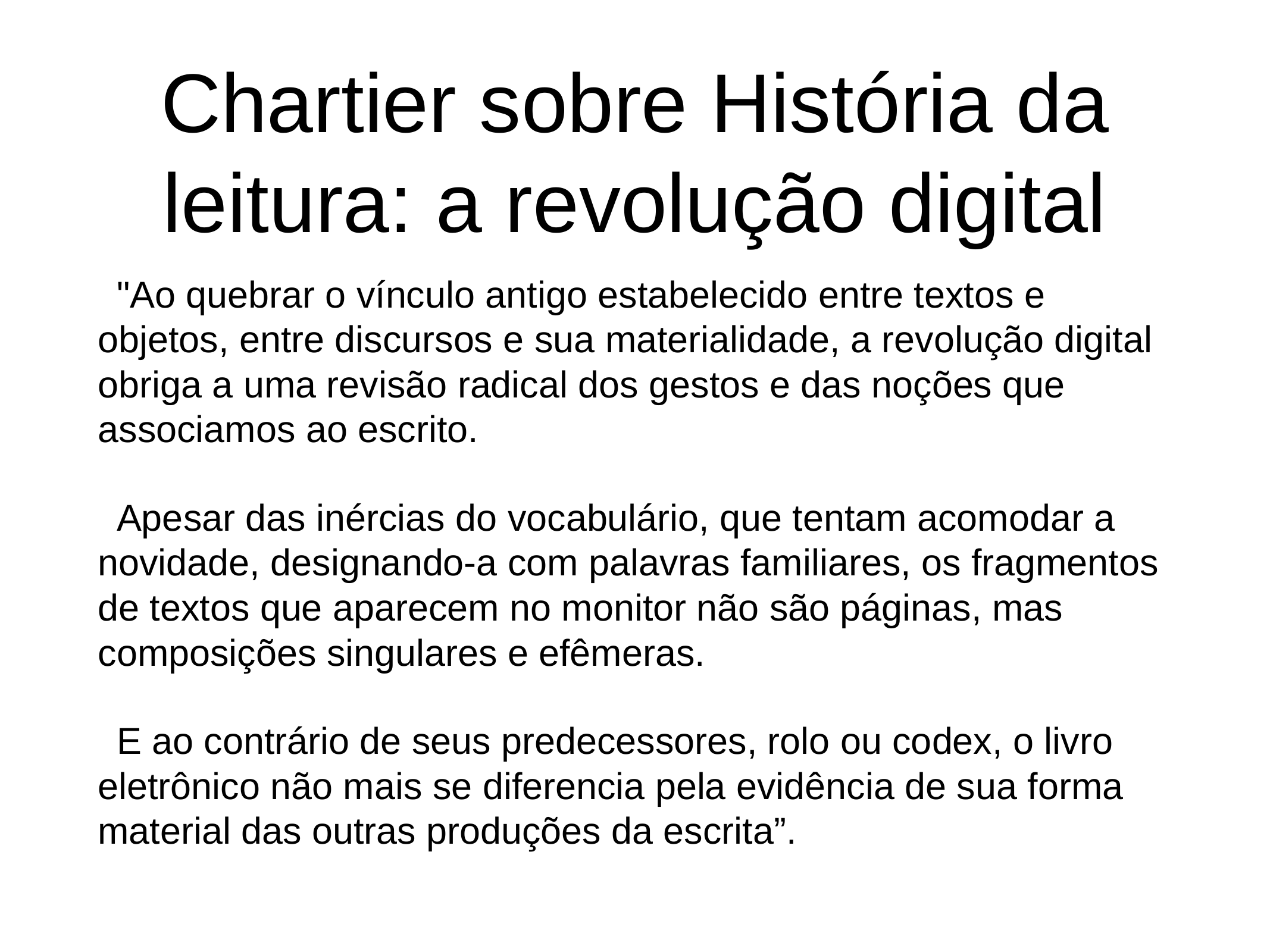

# Chartier sobre História da leitura: a revolução digital
"Ao quebrar o vínculo antigo estabelecido entre textos e objetos, entre discursos e sua materialidade, a revolução digital obriga a uma revisão radical dos gestos e das noções que associamos ao escrito.
Apesar das inércias do vocabulário, que tentam acomodar a novidade, designando-a com palavras familiares, os fragmentos de textos que aparecem no monitor não são páginas, mas composições singulares e efêmeras.
E ao contrário de seus predecessores, rolo ou codex, o livro eletrônico não mais se diferencia pela evidência de sua forma material das outras produções da escrita”.